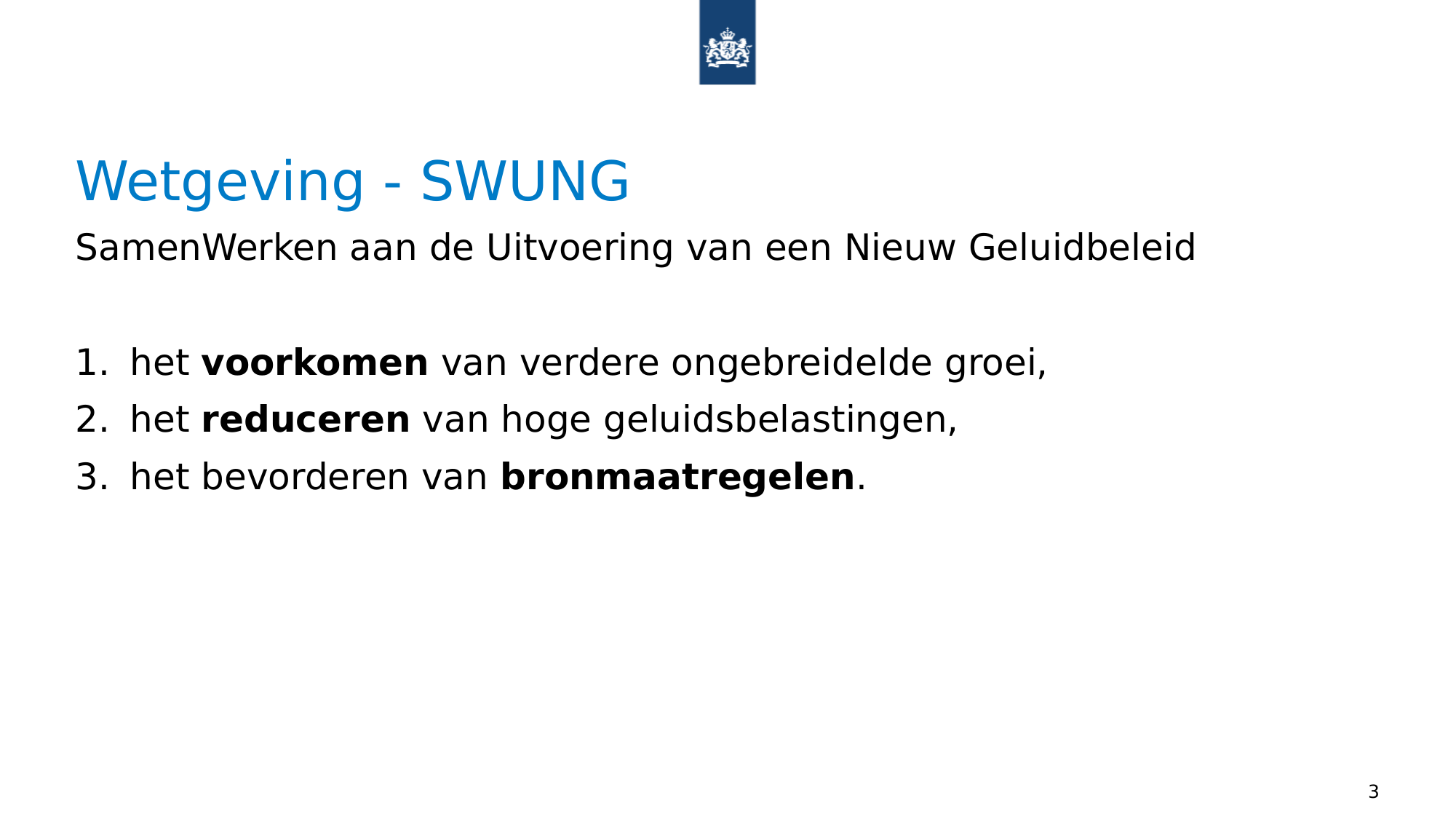

# Wetgeving - SWUNG
SamenWerken aan de Uitvoering van een Nieuw Geluidbeleid

het voorkomen van verdere ongebreidelde groei,
het reduceren van hoge geluidsbelastingen,
het bevorderen van bronmaatregelen.

3